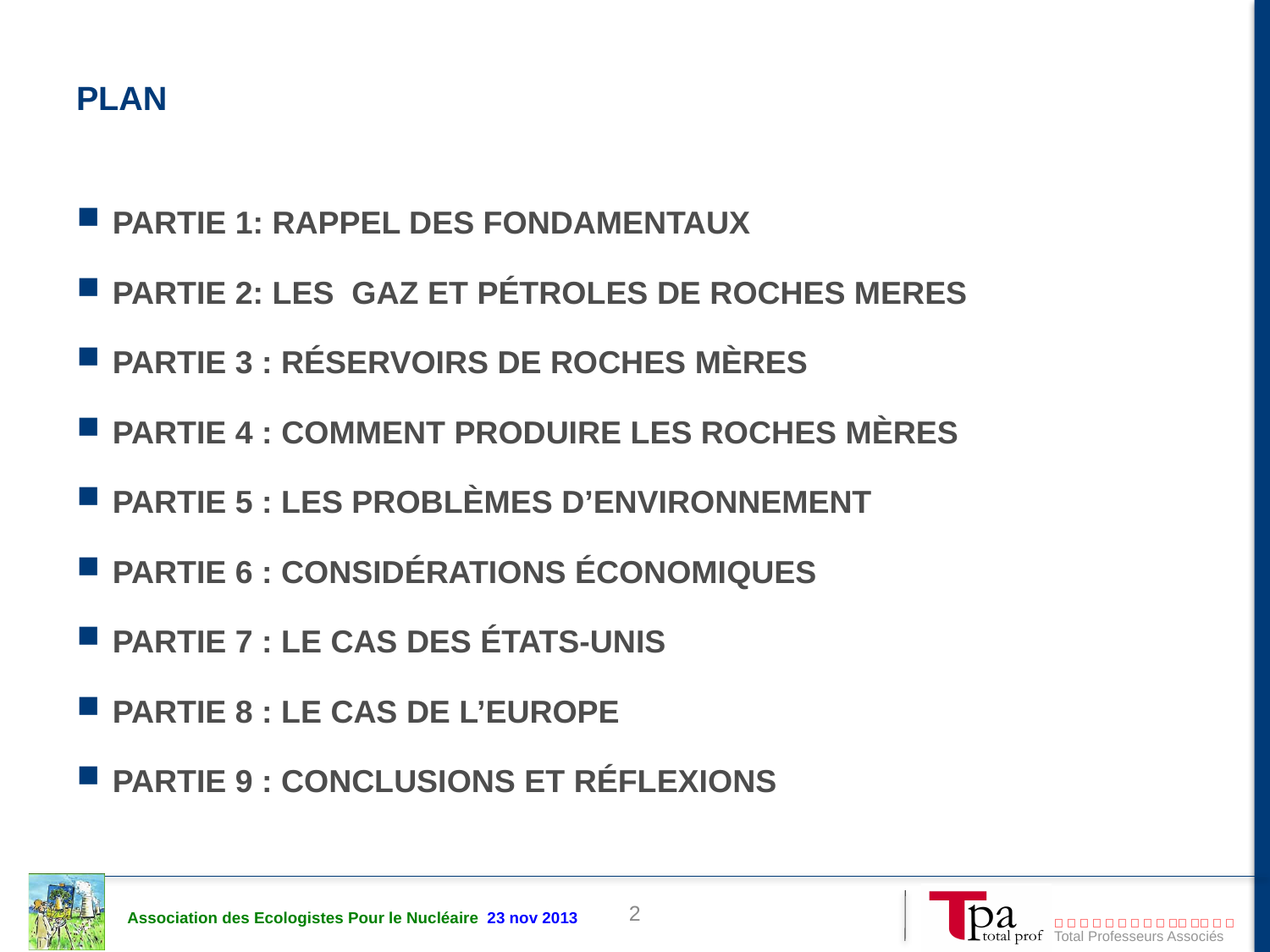

# PLAN
Partie 1: rappel des fondamentaux
Partie 2: LES  GAZ et pétroles DE ROCHES MERES
Partie 3 : réservoirs de roches mères
PARTIE 4 : comment produire les roches mères
Partie 5 : les problèmes d’environnement
Partie 6 : considérations économiques
Partie 7 : le cas des états-unis
Partie 8 : Le cas de l’europe
Partie 9 : conclusions et réflexions